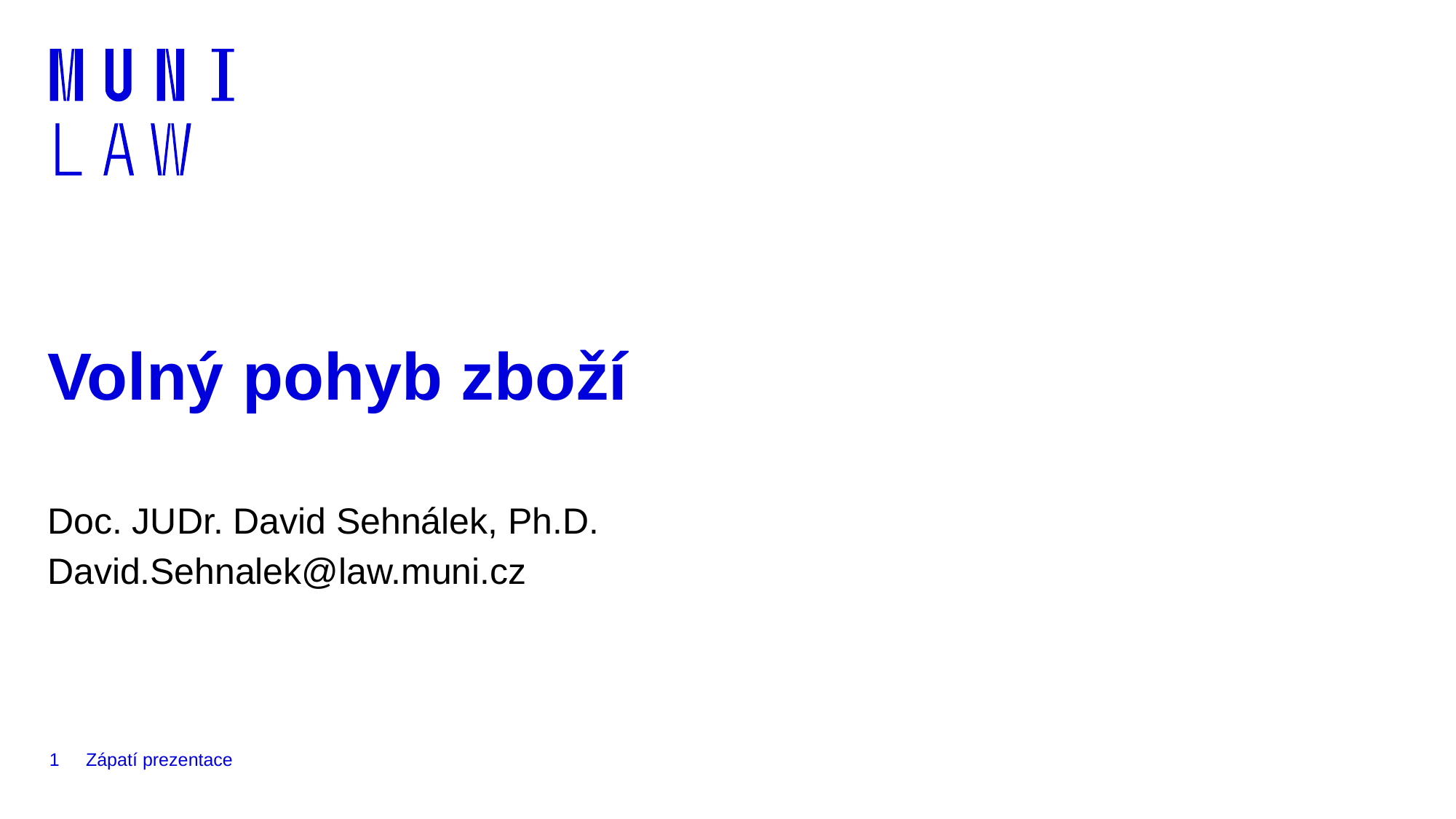

# Volný pohyb zboží
Doc. JUDr. David Sehnálek, Ph.D.
David.Sehnalek@law.muni.cz
1
Zápatí prezentace